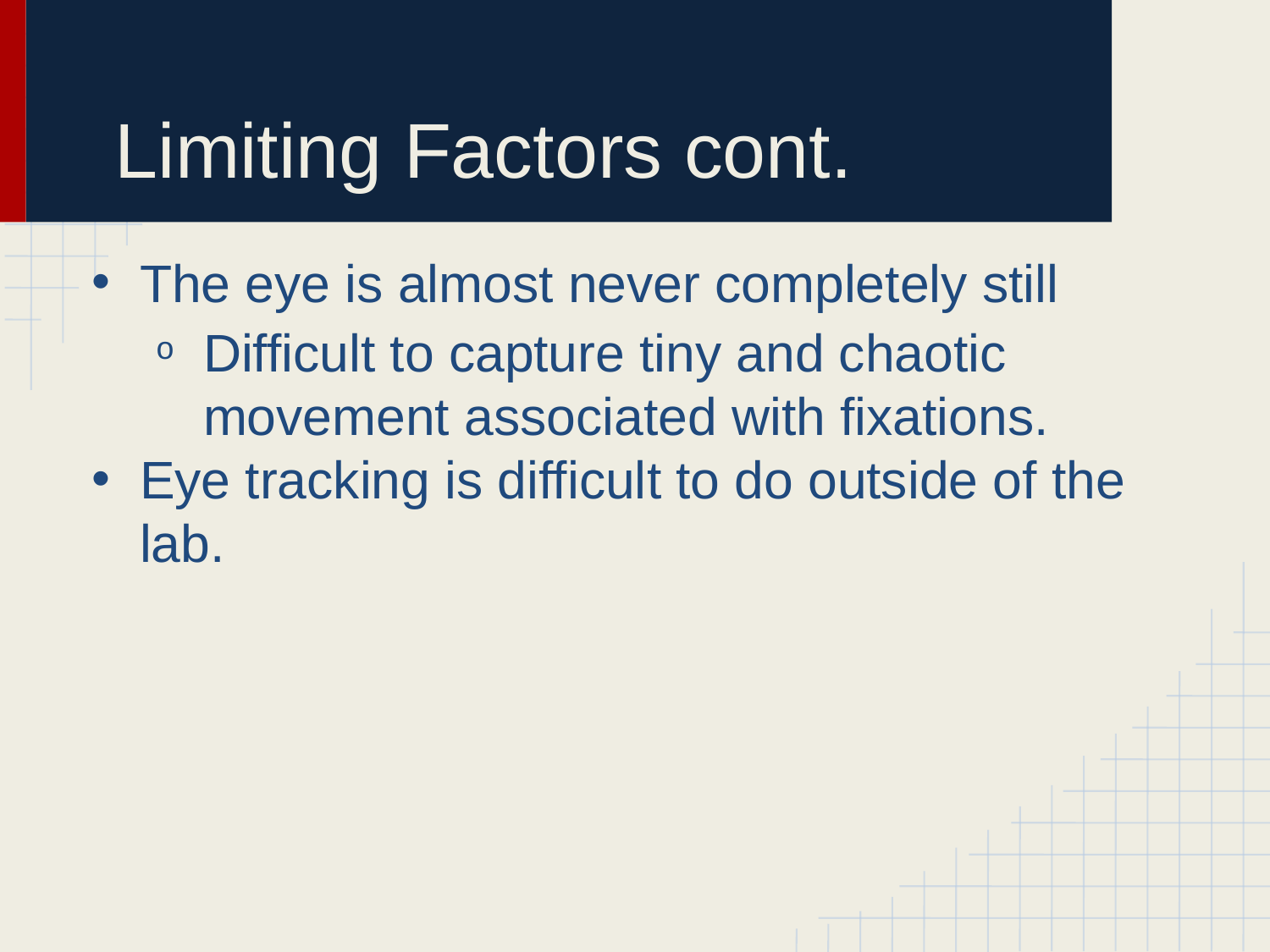

# Limiting Factors cont.
The eye is almost never completely still
Difficult to capture tiny and chaotic movement associated with fixations.
Eye tracking is difficult to do outside of the lab.